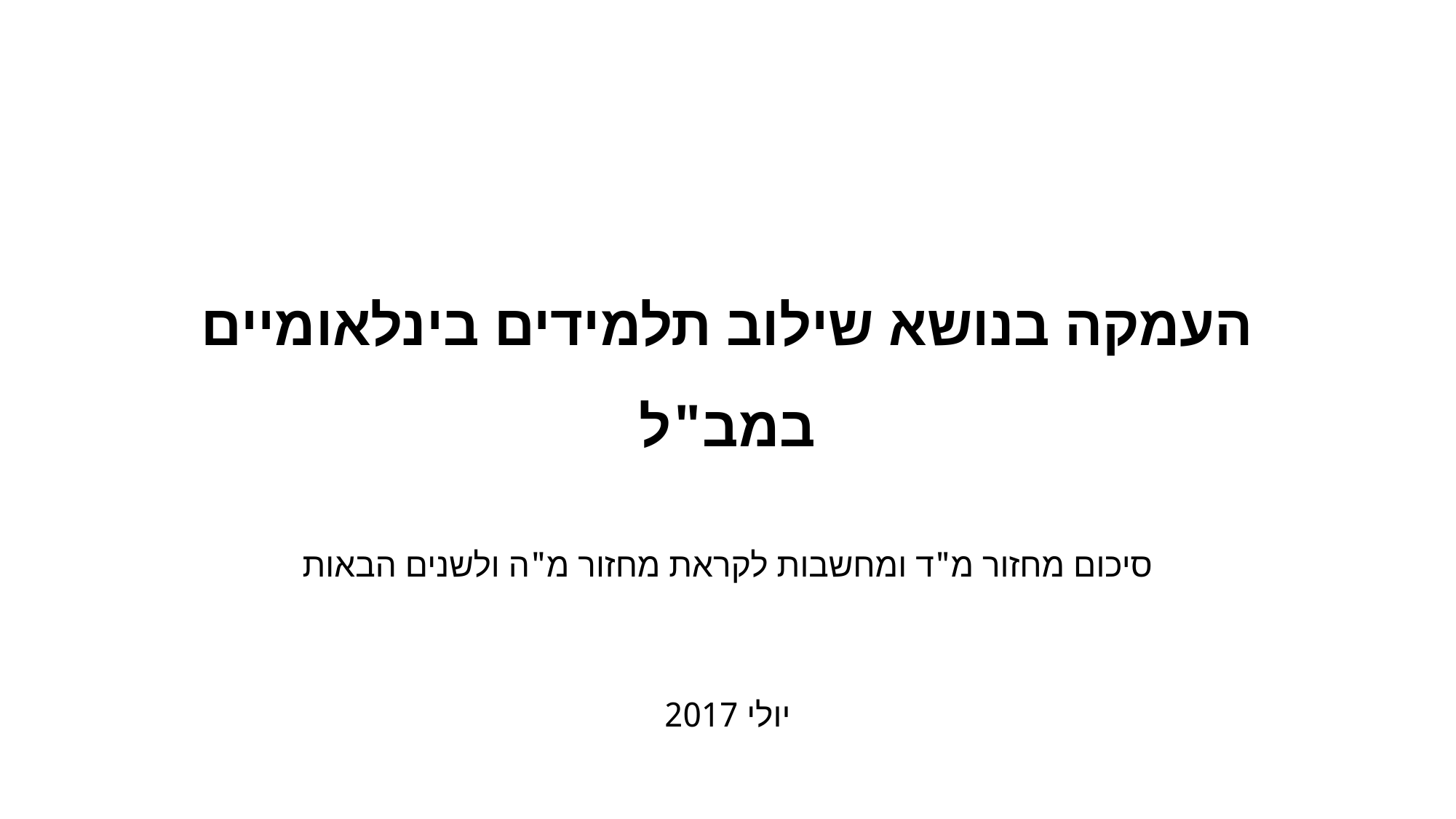

# העמקה בנושא שילוב תלמידים בינלאומיים במב"ל
סיכום מחזור מ"ד ומחשבות לקראת מחזור מ"ה ולשנים הבאות

יולי 2017